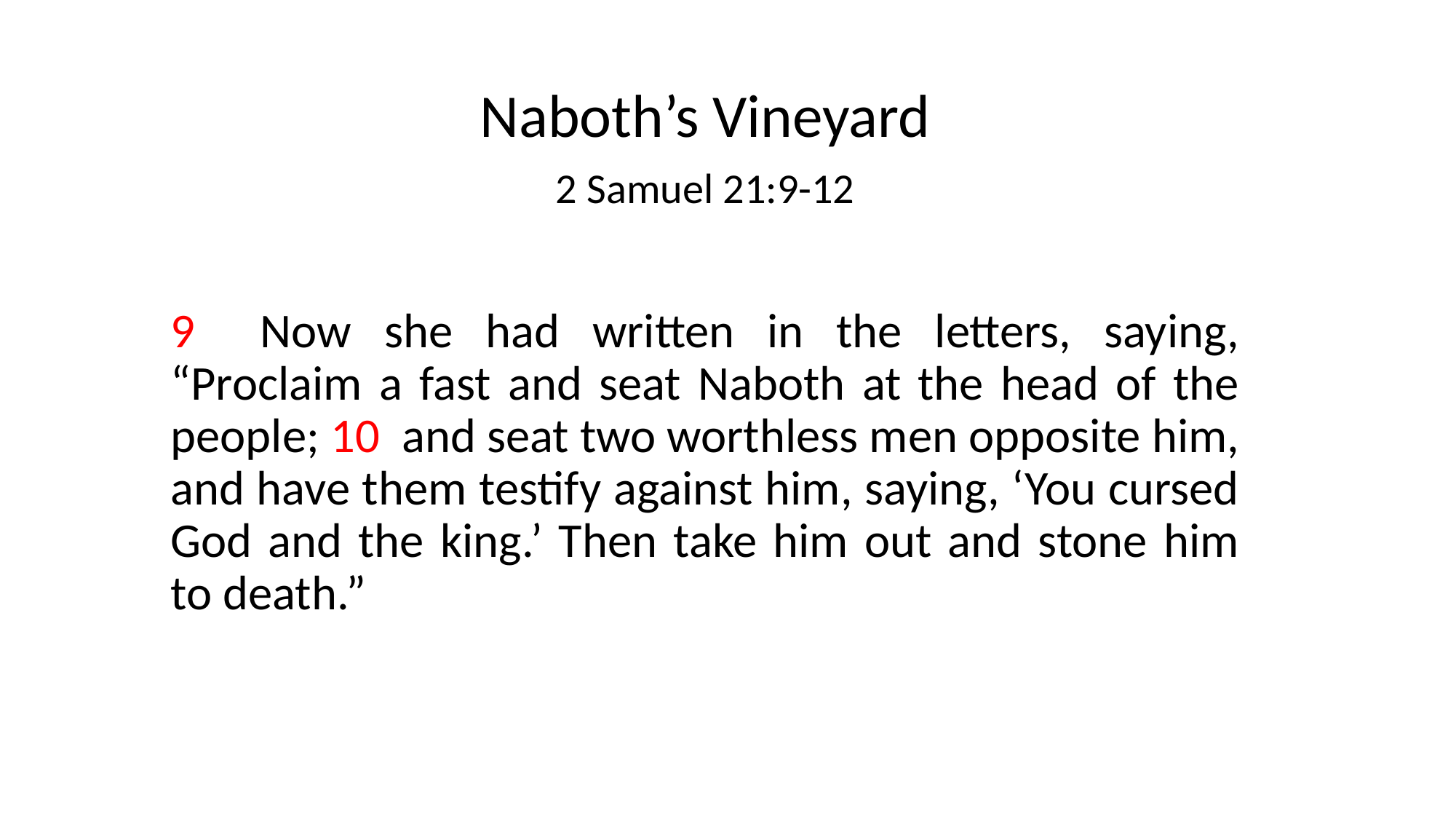

# Naboth’s Vineyard
2 Samuel 21:9-12
9  Now she had written in the letters, saying, “Proclaim a fast and seat Naboth at the head of the people; 10  and seat two worthless men opposite him, and have them testify against him, saying, ‘You cursed God and the king.’ Then take him out and stone him to death.”